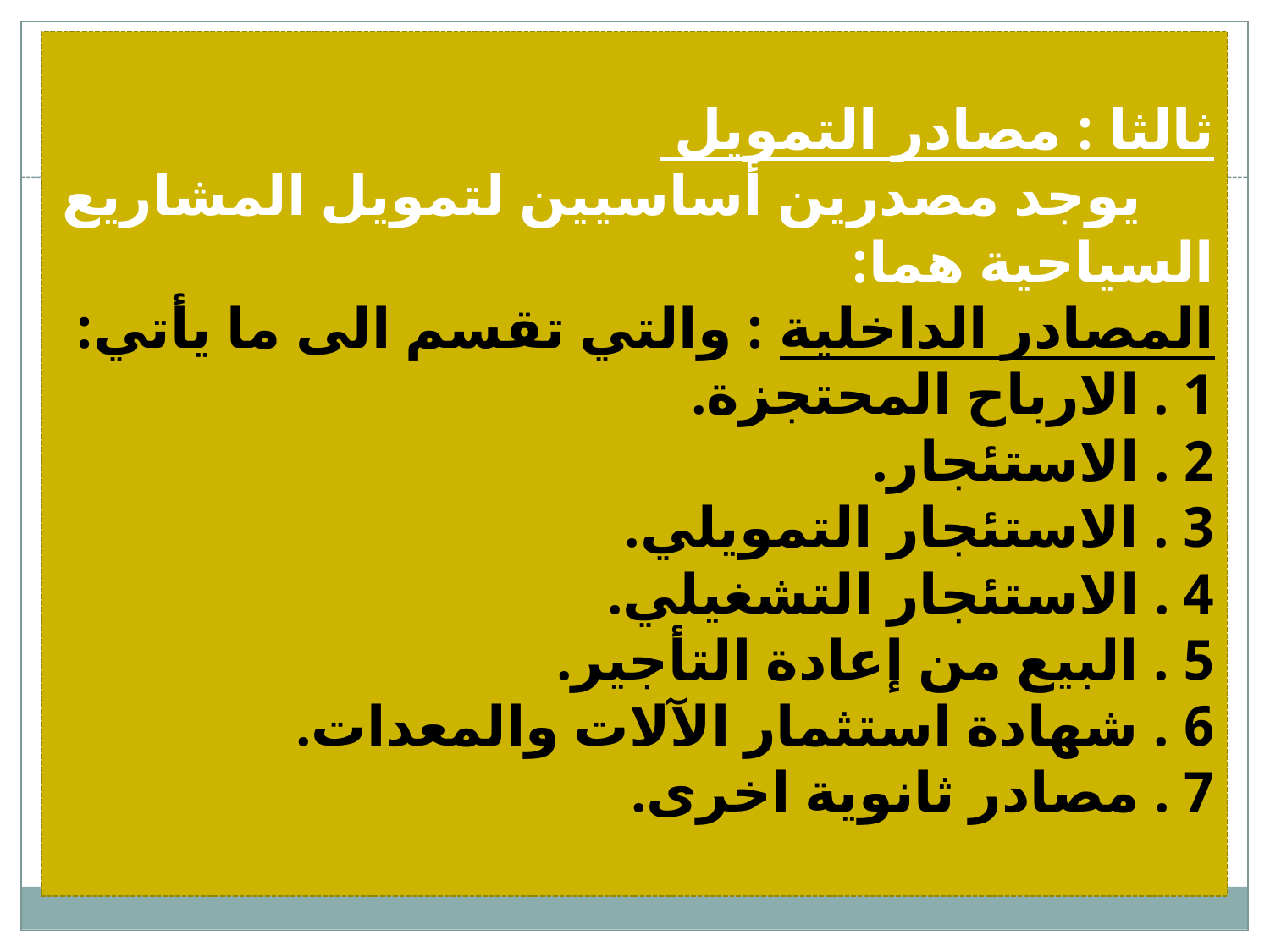

# ثالثا : مصادر التمويل يوجد مصدرين أساسيين لتمويل المشاريع السياحية هما: المصادر الداخلية : والتي تقسم الى ما يأتي: 1 . الارباح المحتجزة. 2 . الاستئجار. 3 . الاستئجار التمويلي. 4 . الاستئجار التشغيلي. 5 . البيع من إعادة التأجير. 6 . شهادة استثمار الآلات والمعدات. 7 . مصادر ثانوية اخرى.